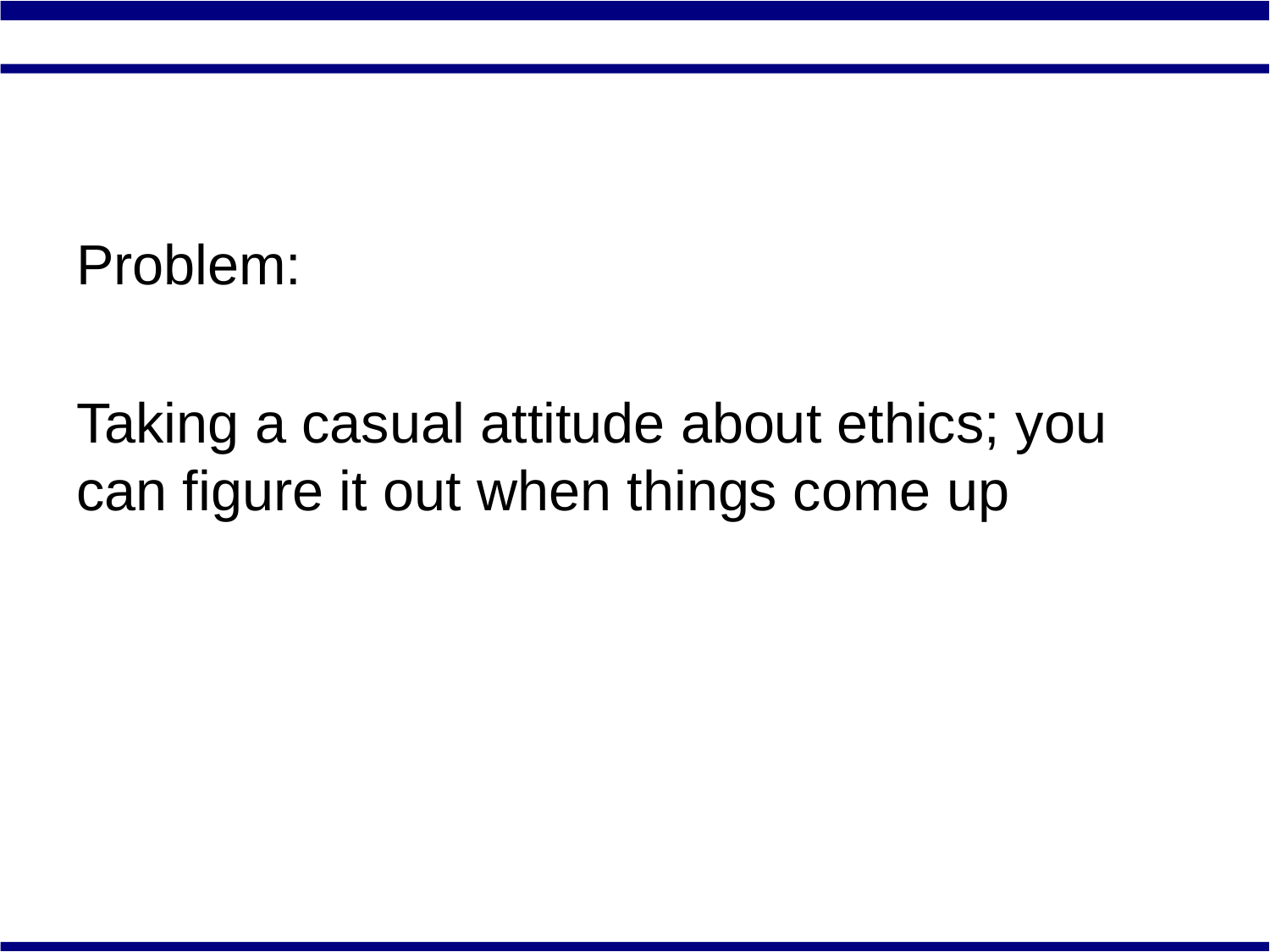

Problem:

Taking a casual attitude about ethics; you can figure it out when things come up